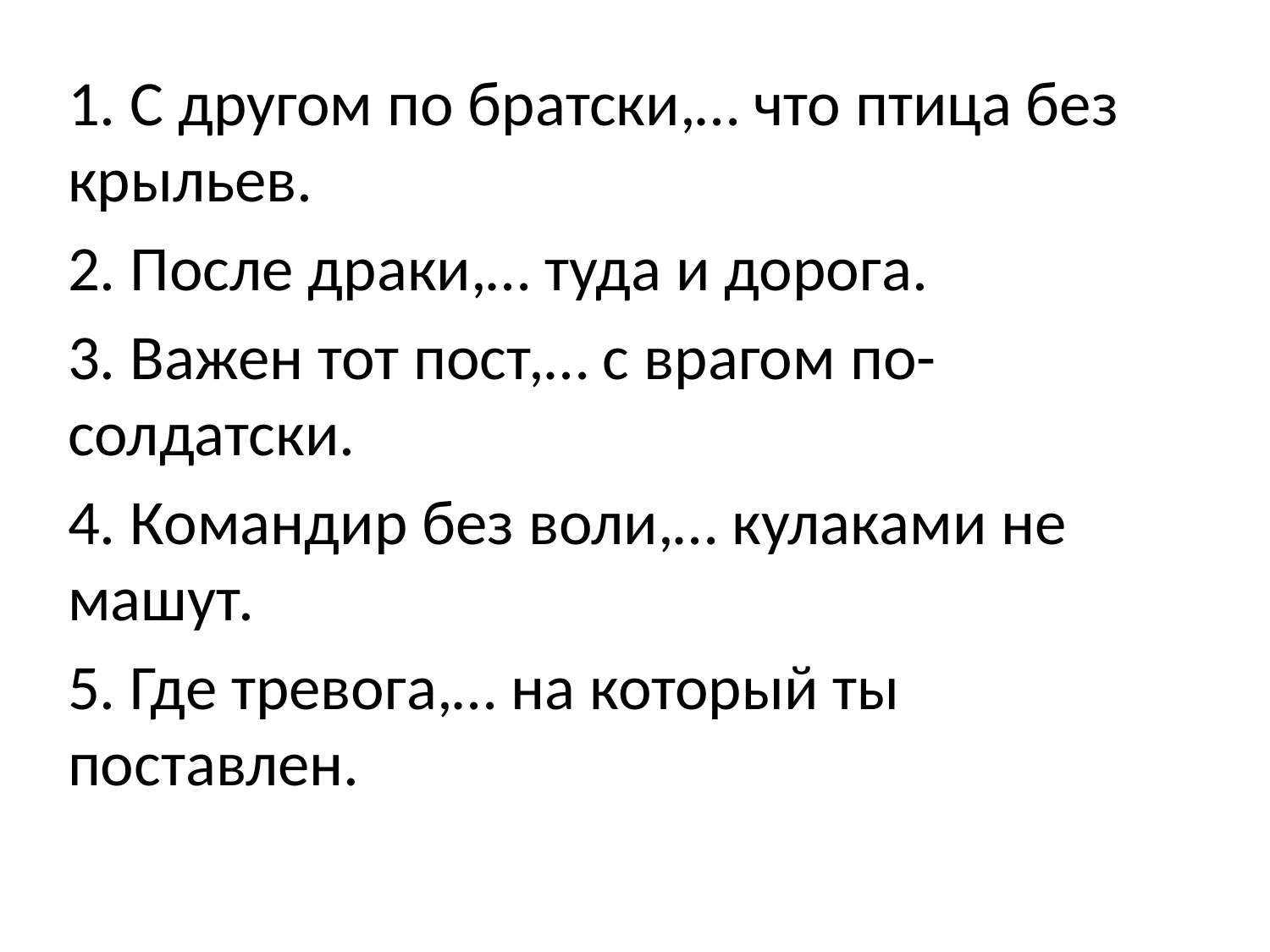

1. С другом по братски,… что птица без крыльев.
2. После драки,… туда и дорога.
3. Важен тот пост,… с врагом по- солдатски.
4. Командир без воли,… кулаками не машут.
5. Где тревога,… на который ты поставлен.